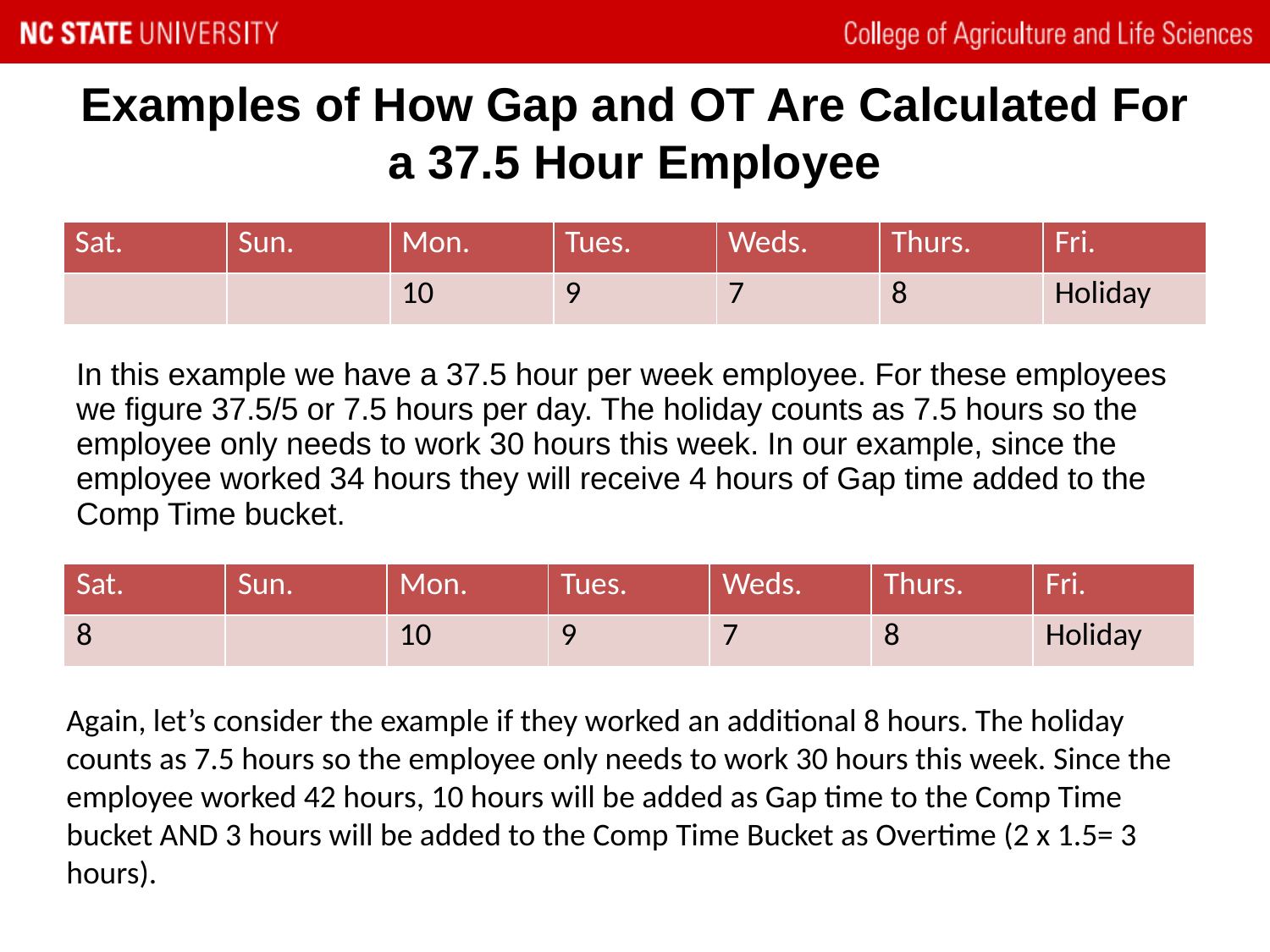

# Examples of How Gap and OT Are Calculated For a 37.5 Hour Employee
| Sat. | Sun. | Mon. | Tues. | Weds. | Thurs. | Fri. |
| --- | --- | --- | --- | --- | --- | --- |
|  |  | 10 | 9 | 7 | 8 | Holiday |
In this example we have a 37.5 hour per week employee. For these employees we figure 37.5/5 or 7.5 hours per day. The holiday counts as 7.5 hours so the employee only needs to work 30 hours this week. In our example, since the employee worked 34 hours they will receive 4 hours of Gap time added to the Comp Time bucket.
| Sat. | Sun. | Mon. | Tues. | Weds. | Thurs. | Fri. |
| --- | --- | --- | --- | --- | --- | --- |
| 8 |  | 10 | 9 | 7 | 8 | Holiday |
Again, let’s consider the example if they worked an additional 8 hours. The holiday counts as 7.5 hours so the employee only needs to work 30 hours this week. Since the employee worked 42 hours, 10 hours will be added as Gap time to the Comp Time bucket AND 3 hours will be added to the Comp Time Bucket as Overtime (2 x 1.5= 3 hours).